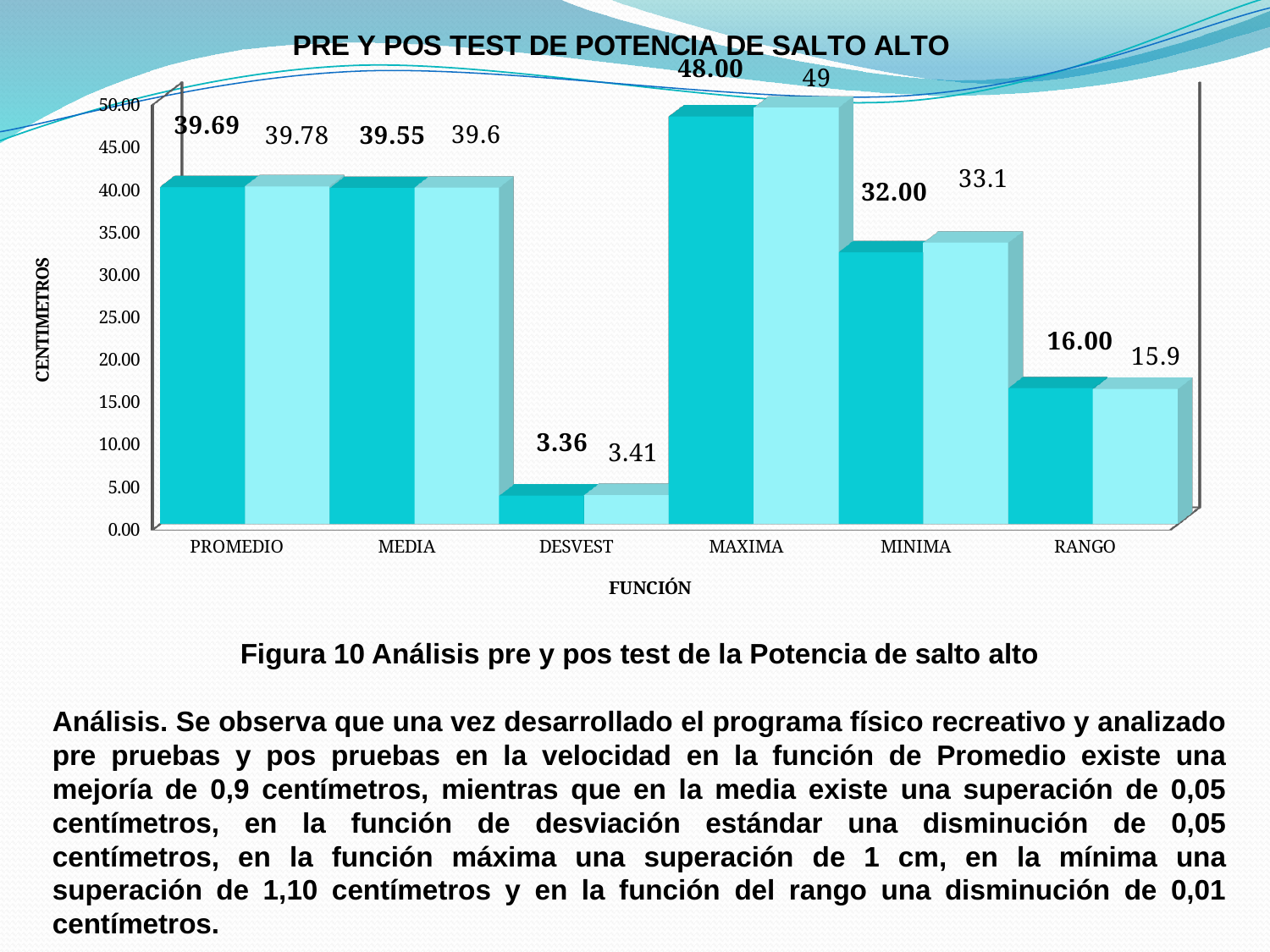

[unsupported chart]

Figura 10 Análisis pre y pos test de la Potencia de salto alto

Análisis. Se observa que una vez desarrollado el programa físico recreativo y analizado pre pruebas y pos pruebas en la velocidad en la función de Promedio existe una mejoría de 0,9 centímetros, mientras que en la media existe una superación de 0,05 centímetros, en la función de desviación estándar una disminución de 0,05 centímetros, en la función máxima una superación de 1 cm, en la mínima una superación de 1,10 centímetros y en la función del rango una disminución de 0,01 centímetros.